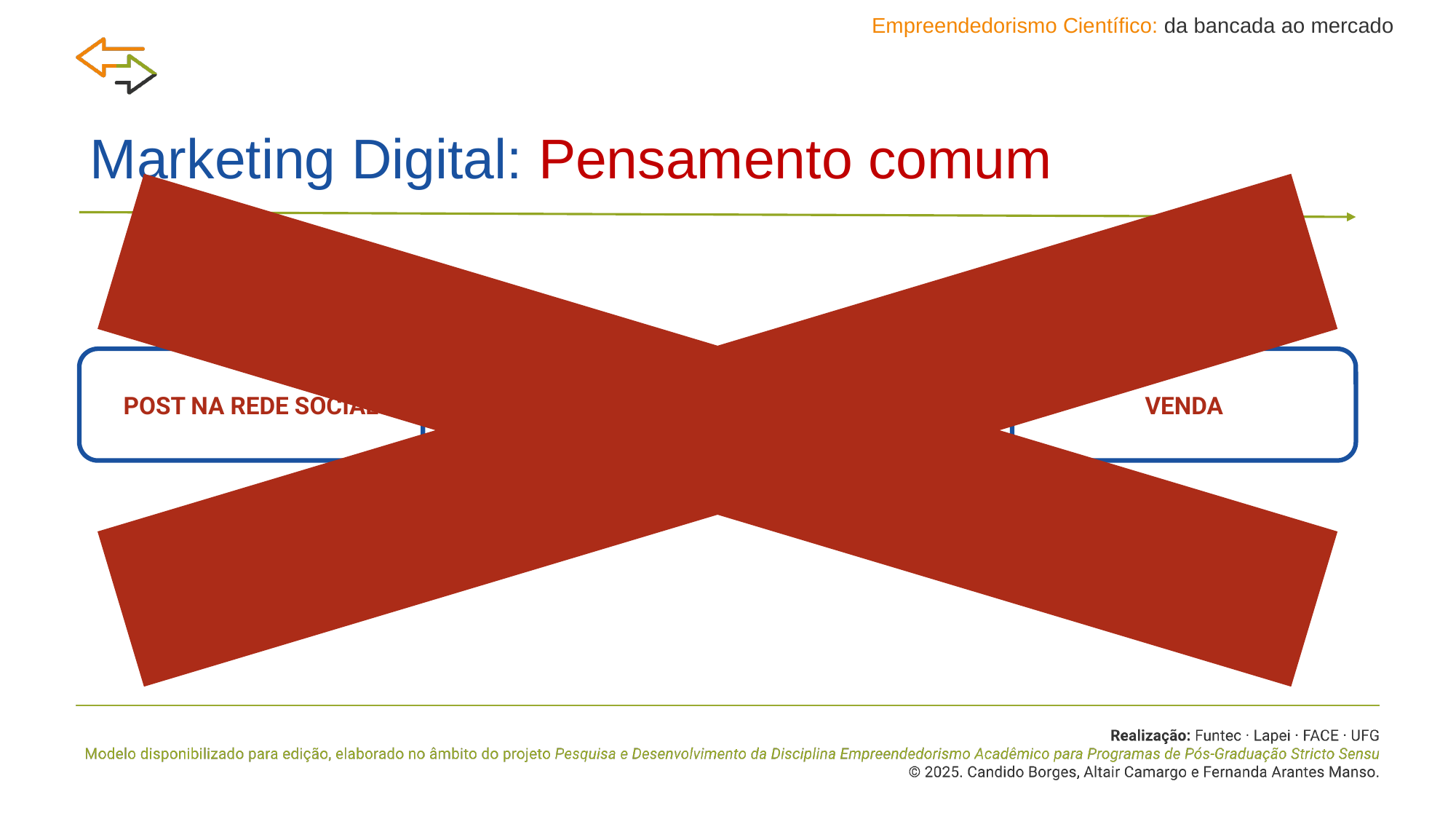

Empreendedorismo Científico: da bancada ao mercado

# Marketing Digital: Pensamento comum
POST NA REDE SOCIAL
CURTIDAS, COMENTÁRIOS, COMPARTILHAMENTOS
VENDA